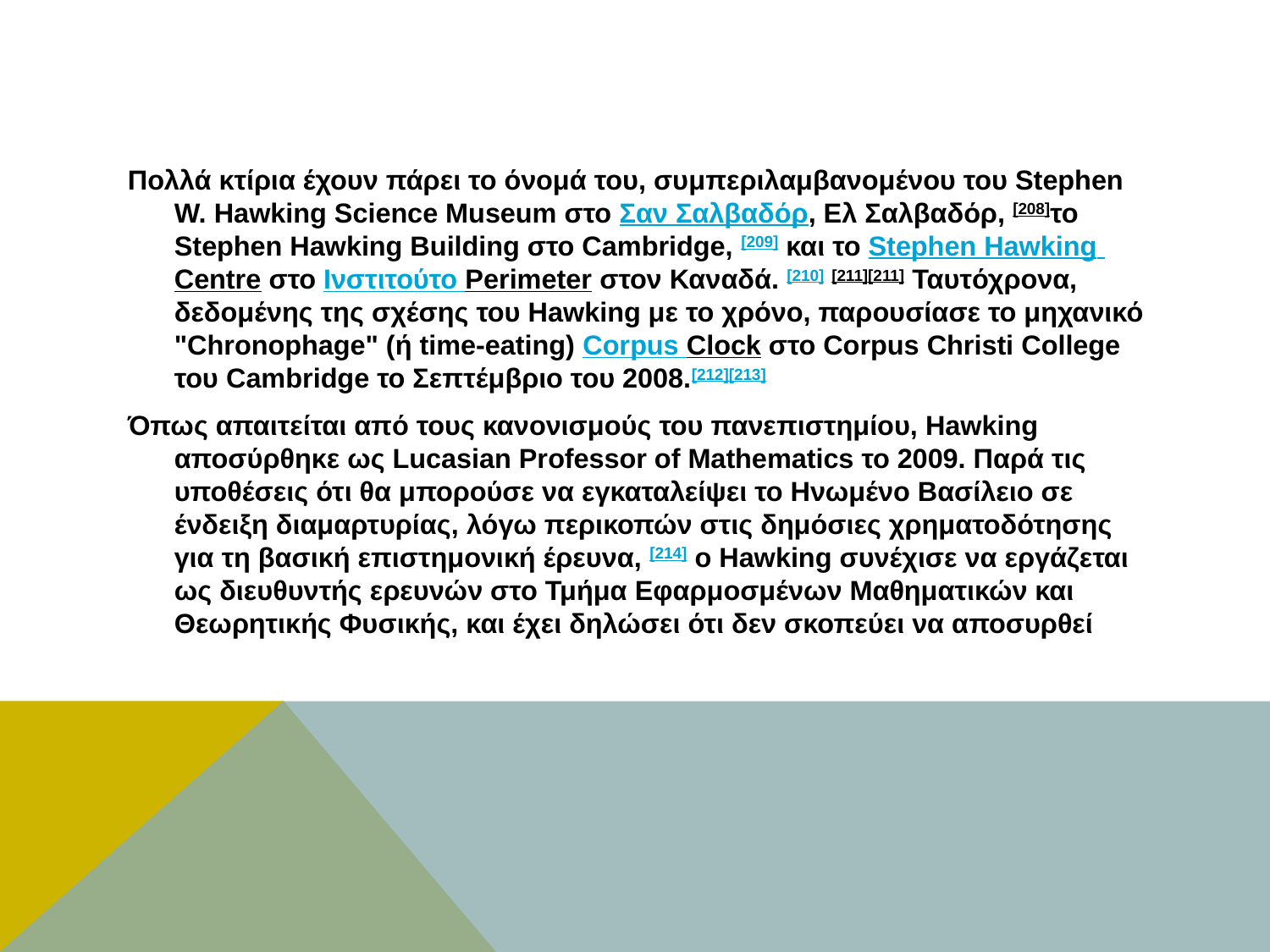

#
Πολλά κτίρια έχουν πάρει το όνομά του, συμπεριλαμβανομένου του Stephen W. Hawking Science Museum στο Σαν Σαλβαδόρ, Ελ Σαλβαδόρ, [208]το Stephen Hawking Building στο Cambridge, [209] και το Stephen Hawking Centre στο Ινστιτούτο Perimeter στον Καναδά. [210] [211][211] Ταυτόχρονα, δεδομένης της σχέσης του Hawking με το χρόνο, παρουσίασε το μηχανικό "Chronophage" (ή time-eating) Corpus Clock στο Corpus Christi College του Cambridge το Σεπτέμβριο του 2008.[212][213]
Όπως απαιτείται από τους κανονισμούς του πανεπιστημίου, Hawking αποσύρθηκε ως Lucasian Professor of Mathematics το 2009. Παρά τις υποθέσεις ότι θα μπορούσε να εγκαταλείψει το Ηνωμένο Βασίλειο σε ένδειξη διαμαρτυρίας, λόγω περικοπών στις δημόσιες χρηματοδότησης για τη βασική επιστημονική έρευνα, [214] ο Hawking συνέχισε να εργάζεται ως διευθυντής ερευνών στο Τμήμα Εφαρμοσμένων Μαθηματικών και Θεωρητικής Φυσικής, και έχει δηλώσει ότι δεν σκοπεύει να αποσυρθεί